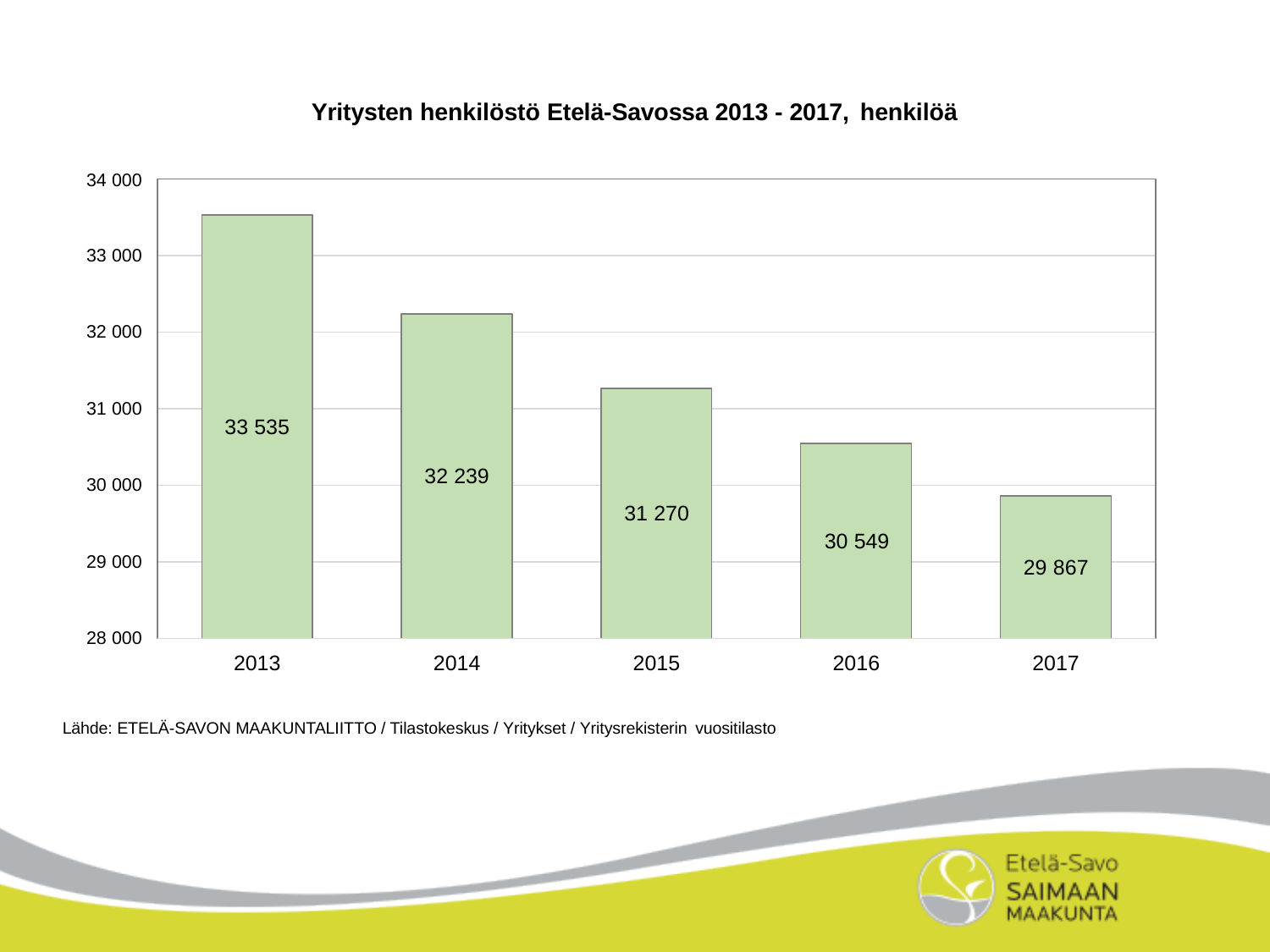

Yritysten henkilöstö Etelä-Savossa 2013 - 2017, henkilöä

34 000

33 000

32 000

31 000

33 535

32 239
30 000

31 270
30 549
29 000
29 867

28 000

2013
2014
2015
2016
2017
Lähde: ETELÄ-SAVON MAAKUNTALIITTO / Tilastokeskus / Yritykset / Yritysrekisterin vuositilasto